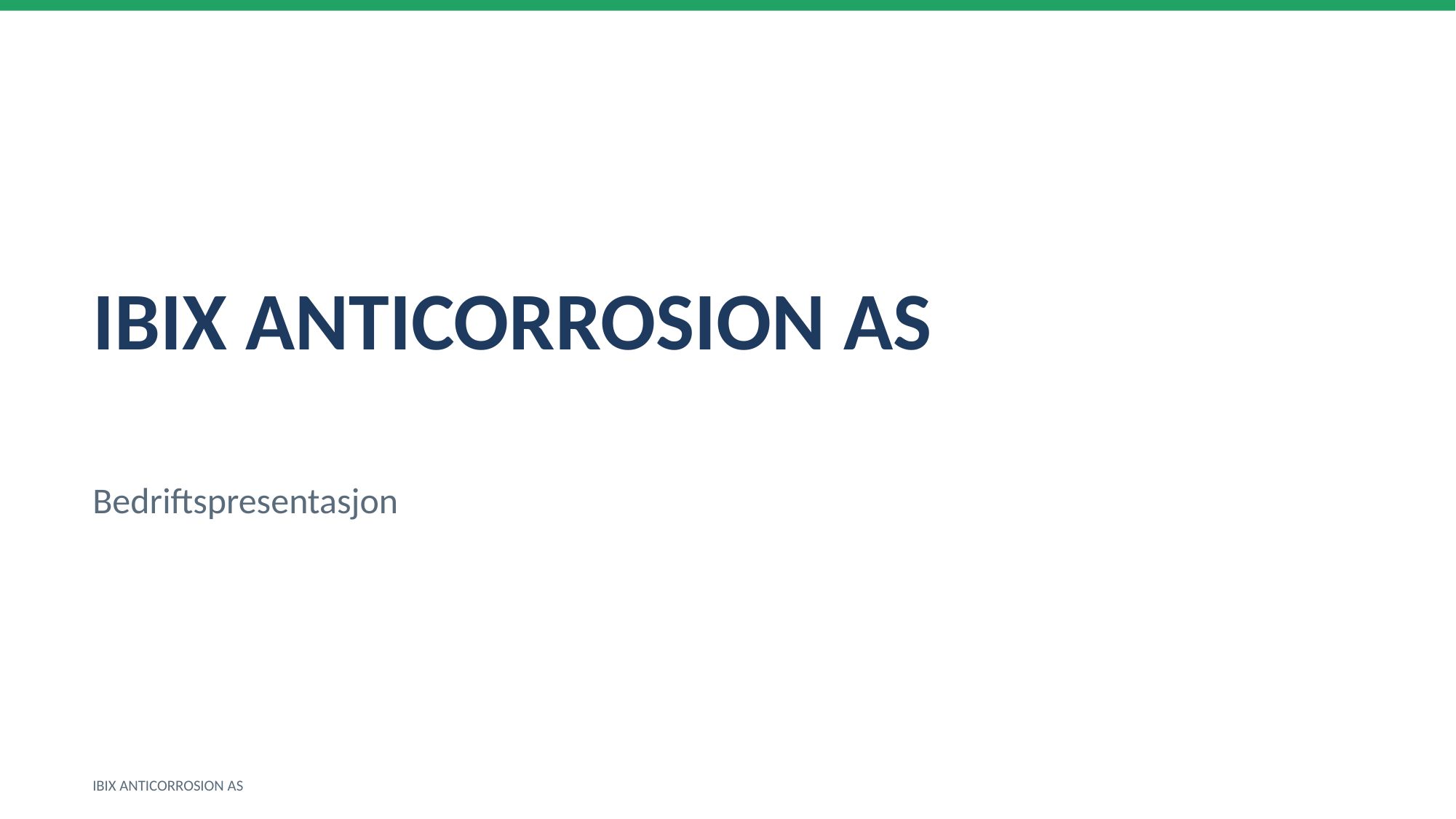

IBIX ANTICORROSION AS
Bedriftspresentasjon
IBIX ANTICORROSION AS